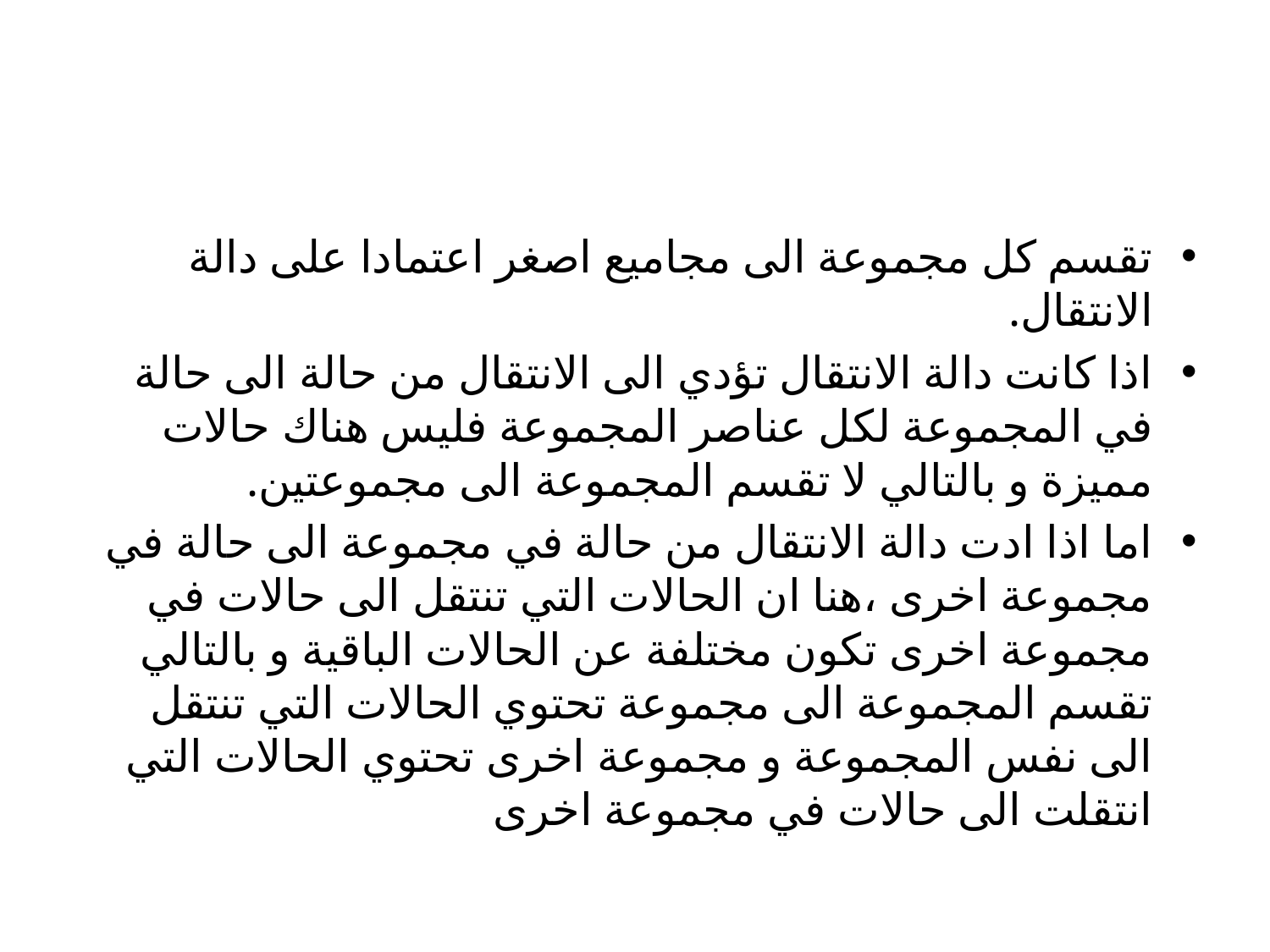

#
تقسم كل مجموعة الى مجاميع اصغر اعتمادا على دالة الانتقال.
اذا كانت دالة الانتقال تؤدي الى الانتقال من حالة الى حالة في المجموعة لكل عناصر المجموعة فليس هناك حالات مميزة و بالتالي لا تقسم المجموعة الى مجموعتين.
اما اذا ادت دالة الانتقال من حالة في مجموعة الى حالة في مجموعة اخرى ،هنا ان الحالات التي تنتقل الى حالات في مجموعة اخرى تكون مختلفة عن الحالات الباقية و بالتالي تقسم المجموعة الى مجموعة تحتوي الحالات التي تنتقل الى نفس المجموعة و مجموعة اخرى تحتوي الحالات التي انتقلت الى حالات في مجموعة اخرى